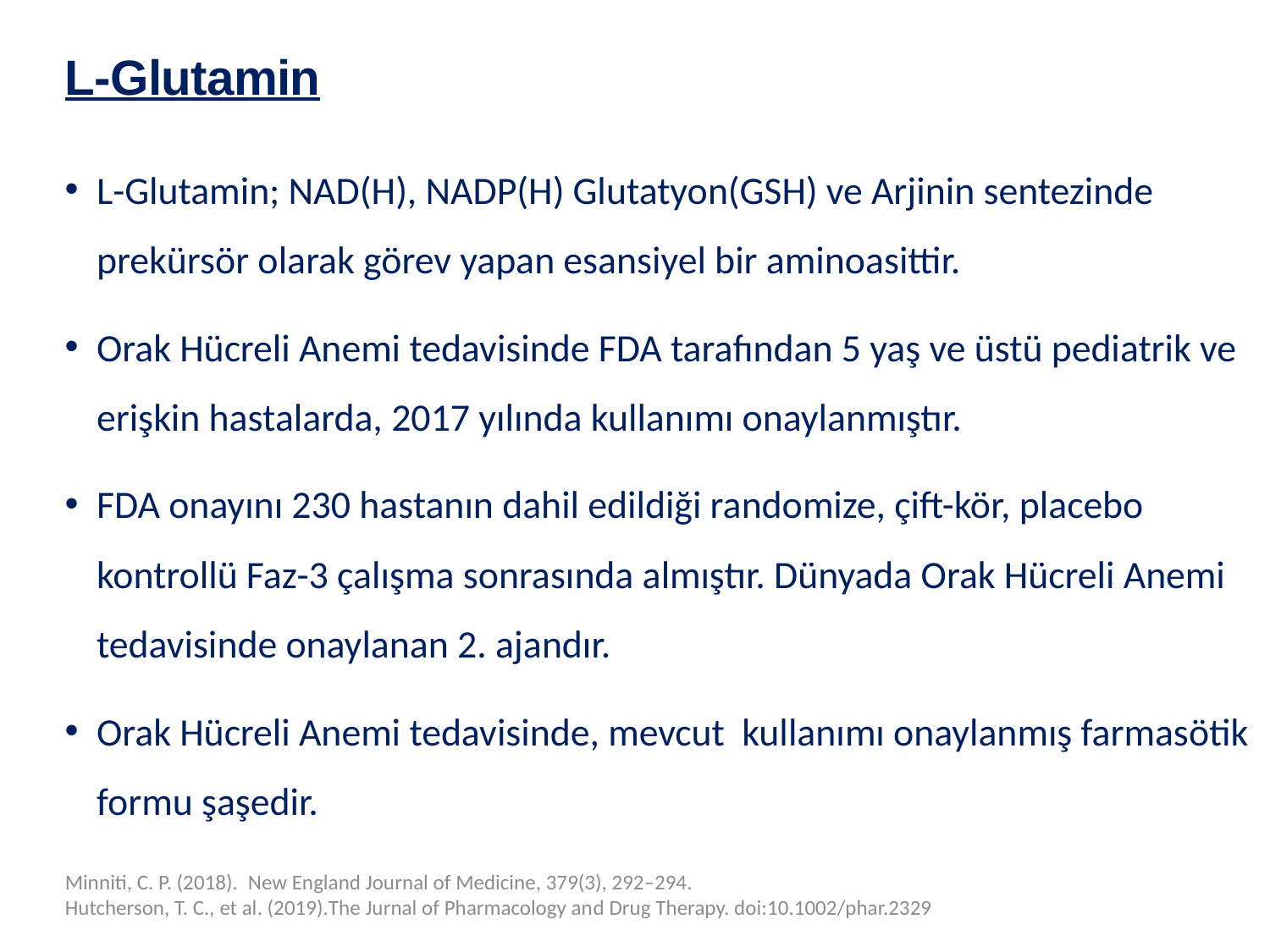

L-Glutamin
L-Glutamin; NAD(H), NADP(H) Glutatyon(GSH) ve Arjinin sentezinde prekürsör olarak görev yapan esansiyel bir aminoasittir.
Orak Hücreli Anemi tedavisinde FDA tarafından 5 yaş ve üstü pediatrik ve erişkin hastalarda, 2017 yılında kullanımı onaylanmıştır.
FDA onayını 230 hastanın dahil edildiği randomize, çift-kör, placebo kontrollü Faz-3 çalışma sonrasında almıştır. Dünyada Orak Hücreli Anemi tedavisinde onaylanan 2. ajandır.
Orak Hücreli Anemi tedavisinde, mevcut  kullanımı onaylanmış farmasötik formu şaşedir.
Minniti, C. P. (2018).  New England Journal of Medicine, 379(3), 292–294.
Hutcherson, T. C., et al. (2019).The Jurnal of Pharmacology and Drug Therapy. doi:10.1002/phar.2329